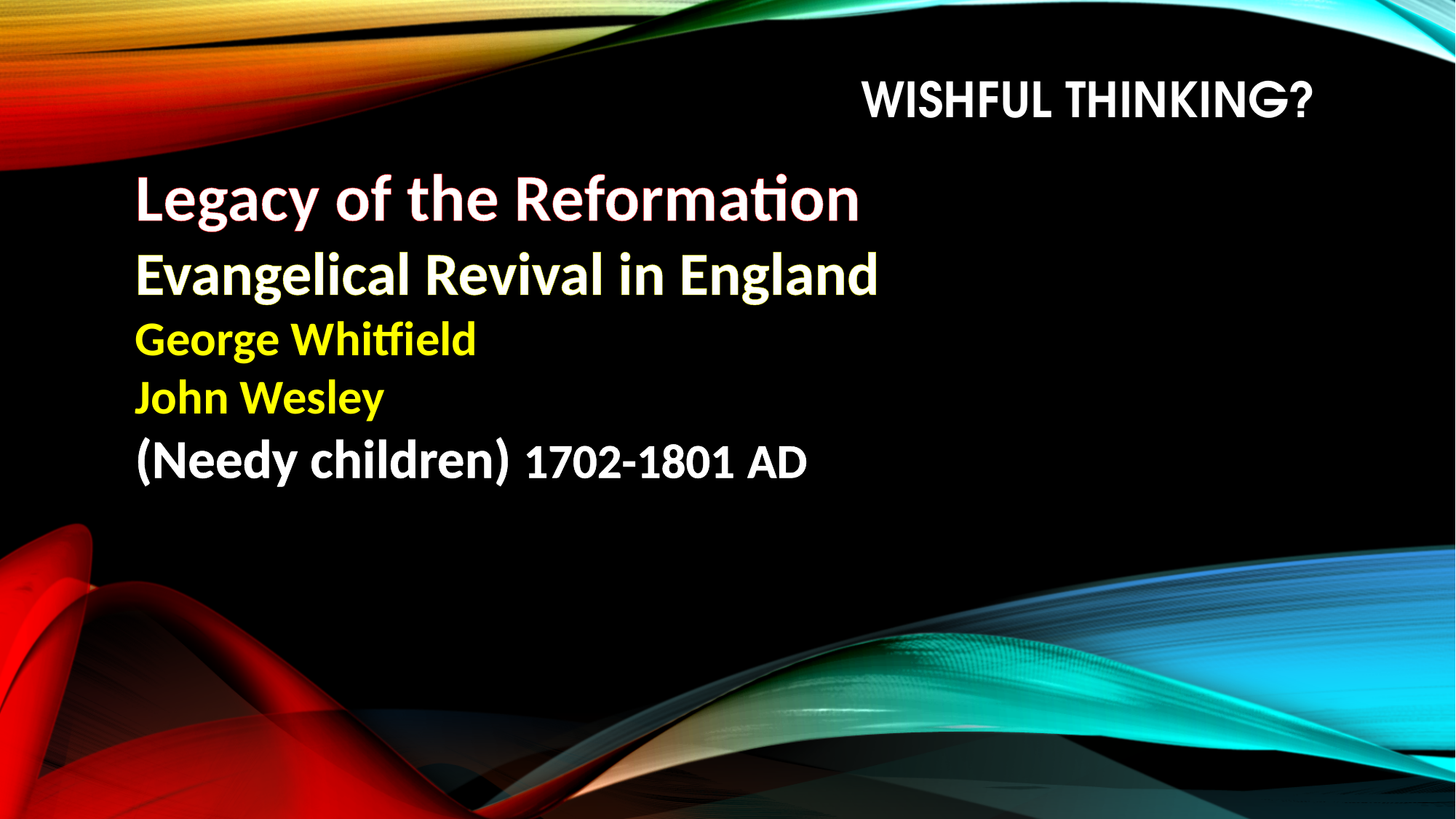

# Wishful thinking?
Legacy of the Reformation
Evangelical Revival in England
George Whitfield
John Wesley
(Needy children) 1702-1801 AD